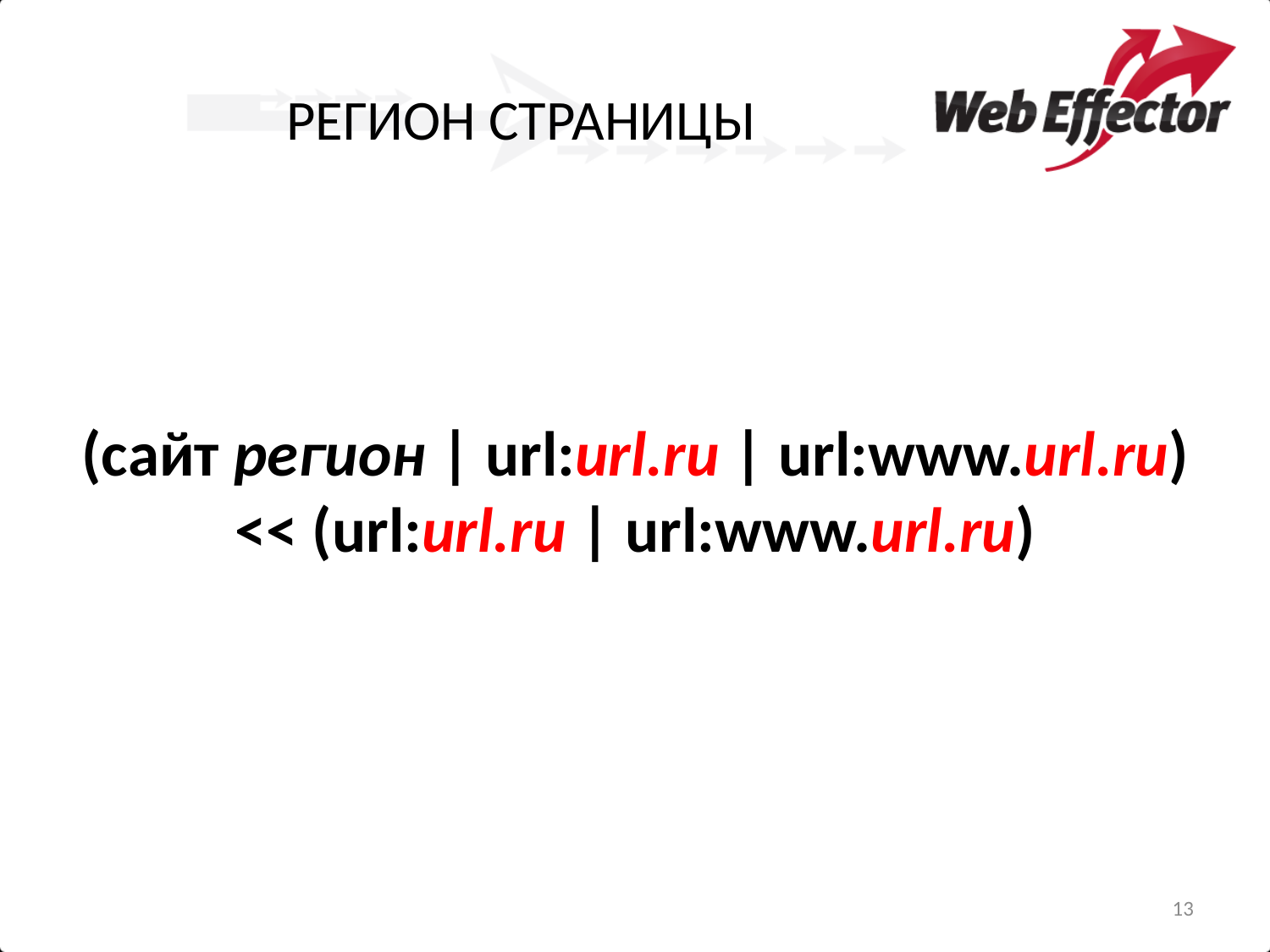

# РЕГИОН СТРАНИЦЫ

(сайт регион | url:url.ru | url:www.url.ru) << (url:url.ru | url:www.url.ru)

13